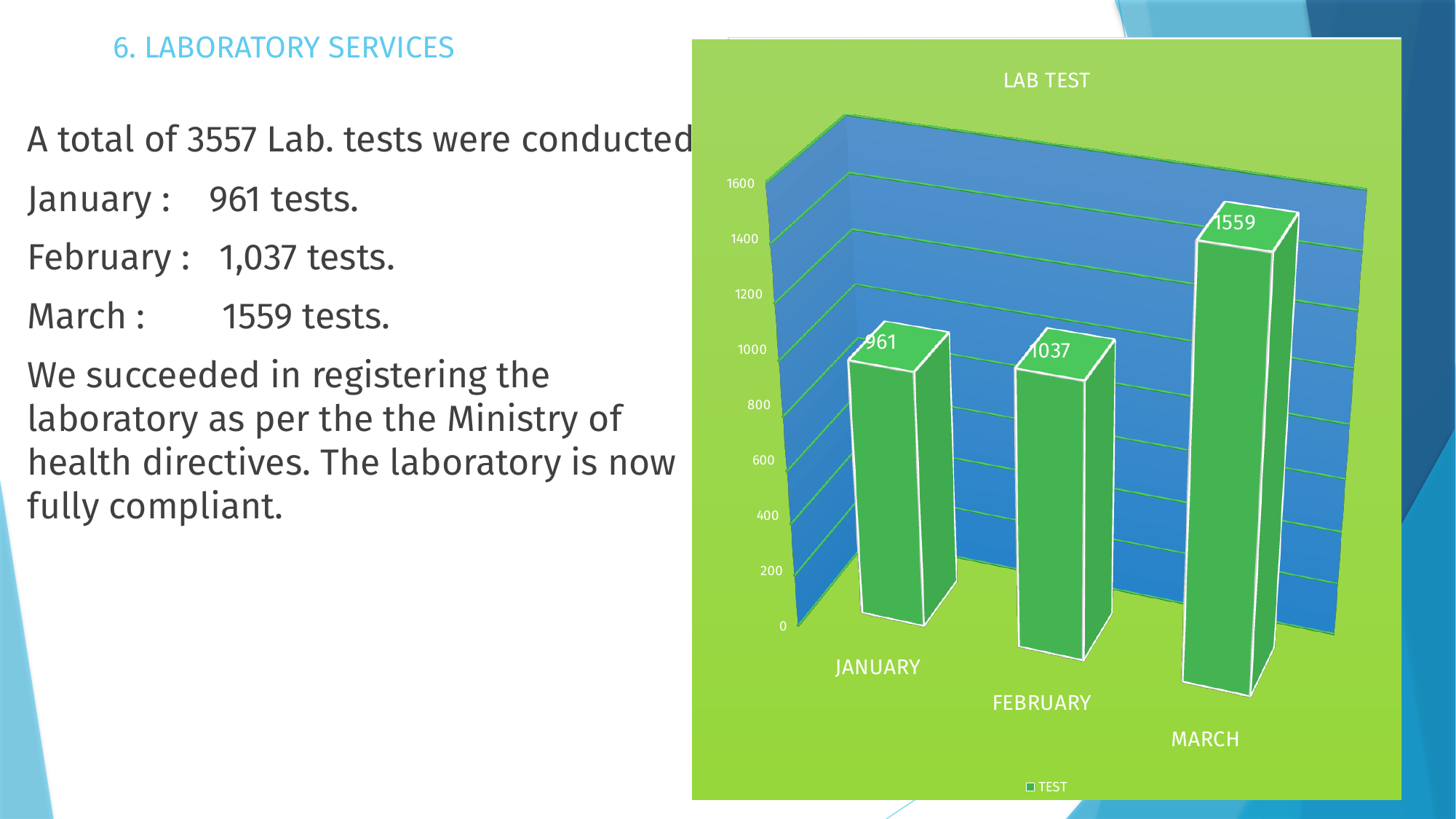

# 6. LABORATORY SERVICES

### Chart

| Category |
|---|

[unsupported chart]

A total of 3557 Lab. tests were conducted;
January :    961 tests.
February :   1,037 tests.
March :        1559 tests.
We succeeded in registering the laboratory as per the the Ministry of health directives. The laboratory is now fully compliant.